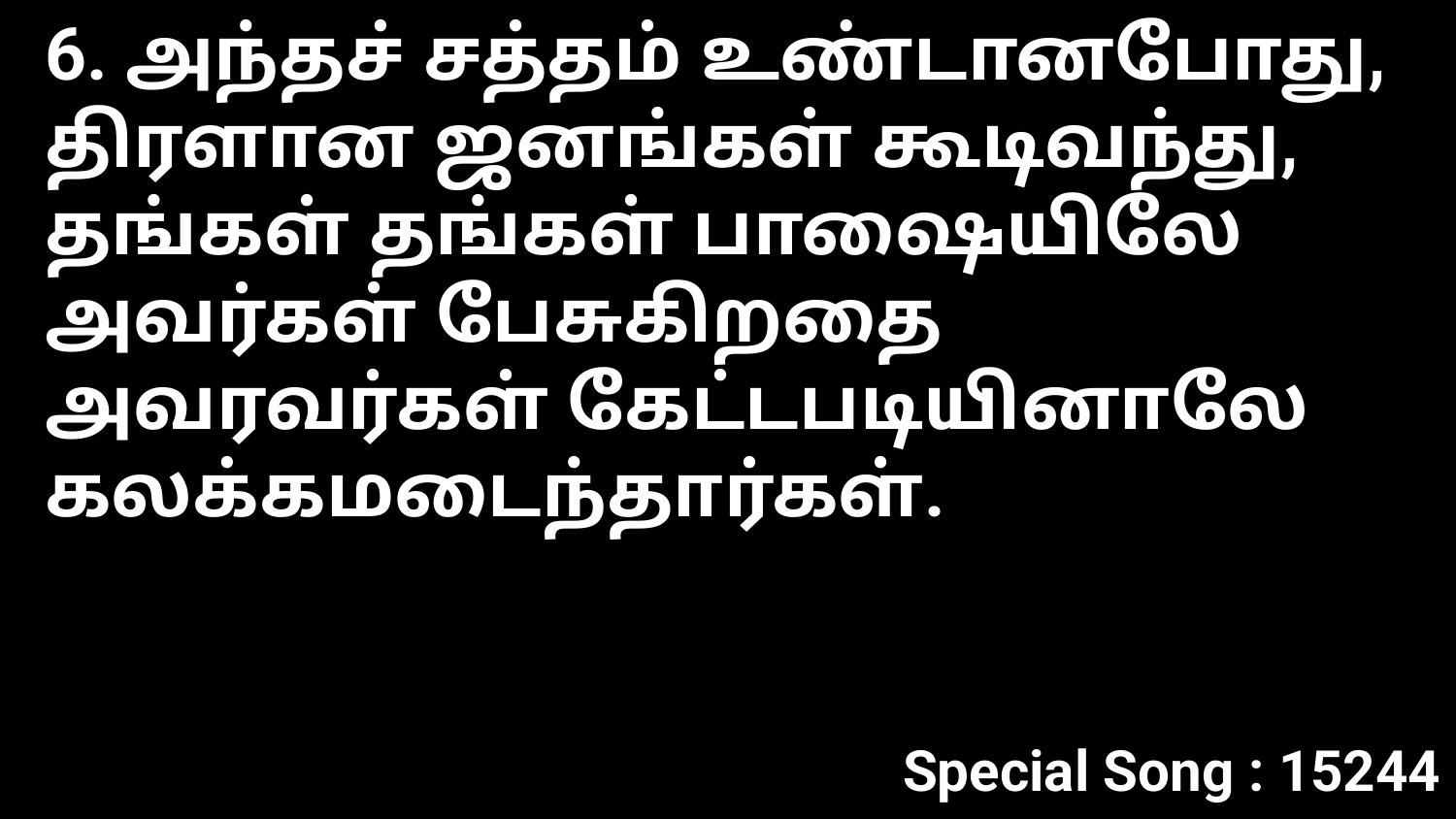

6. அந்தச் சத்தம் உண்டானபோது, திரளான ஜனங்கள் கூடிவந்து, தங்கள் தங்கள் பாஷையிலே அவர்கள் பேசுகிறதை அவரவர்கள் கேட்டபடியினாலே கலக்கமடைந்தார்கள்.

Special Song : 15244